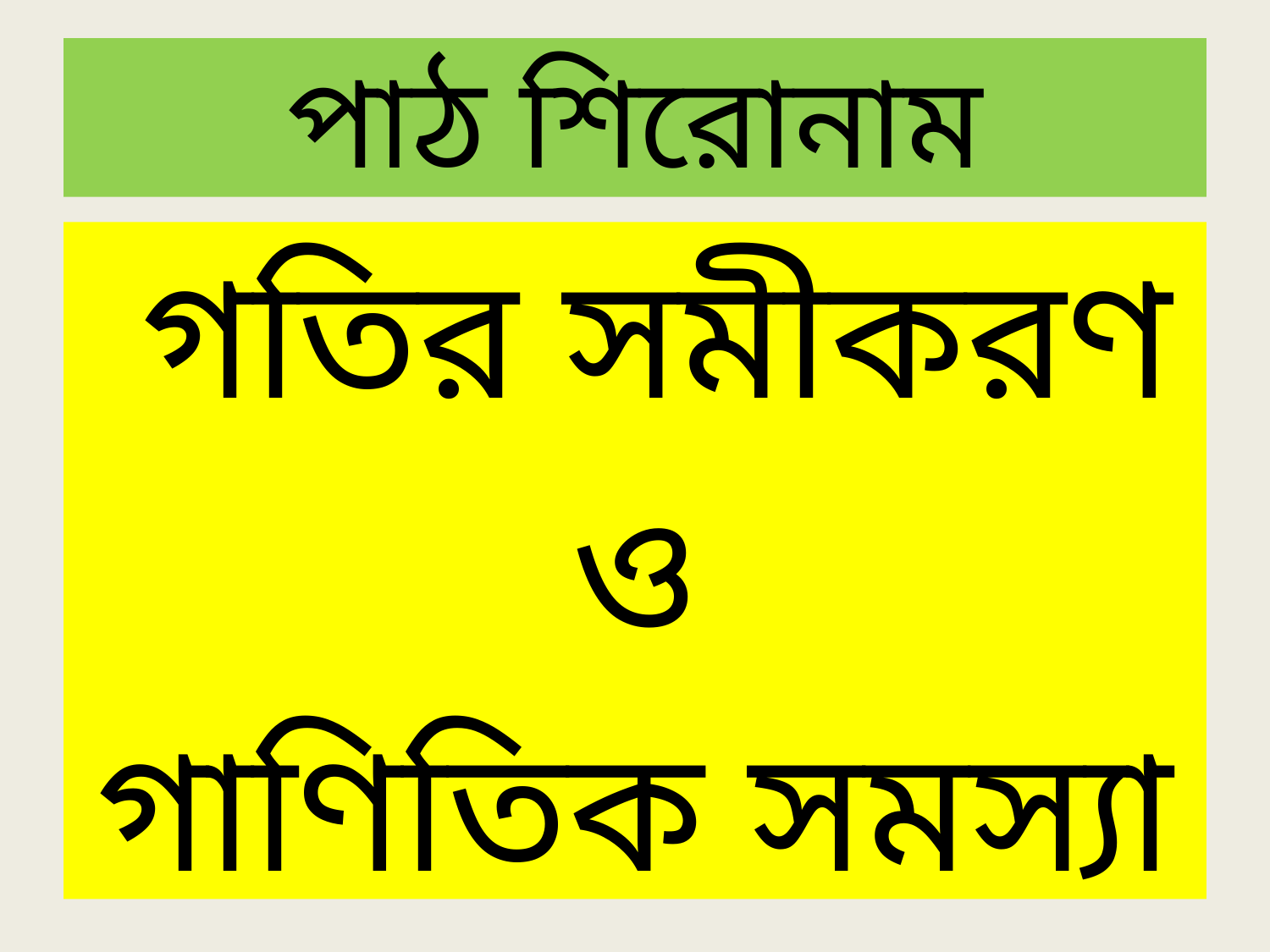

# পাঠ শিরোনাম
 গতির সমীকরণ
ও
গাণিতিক সমস্যা